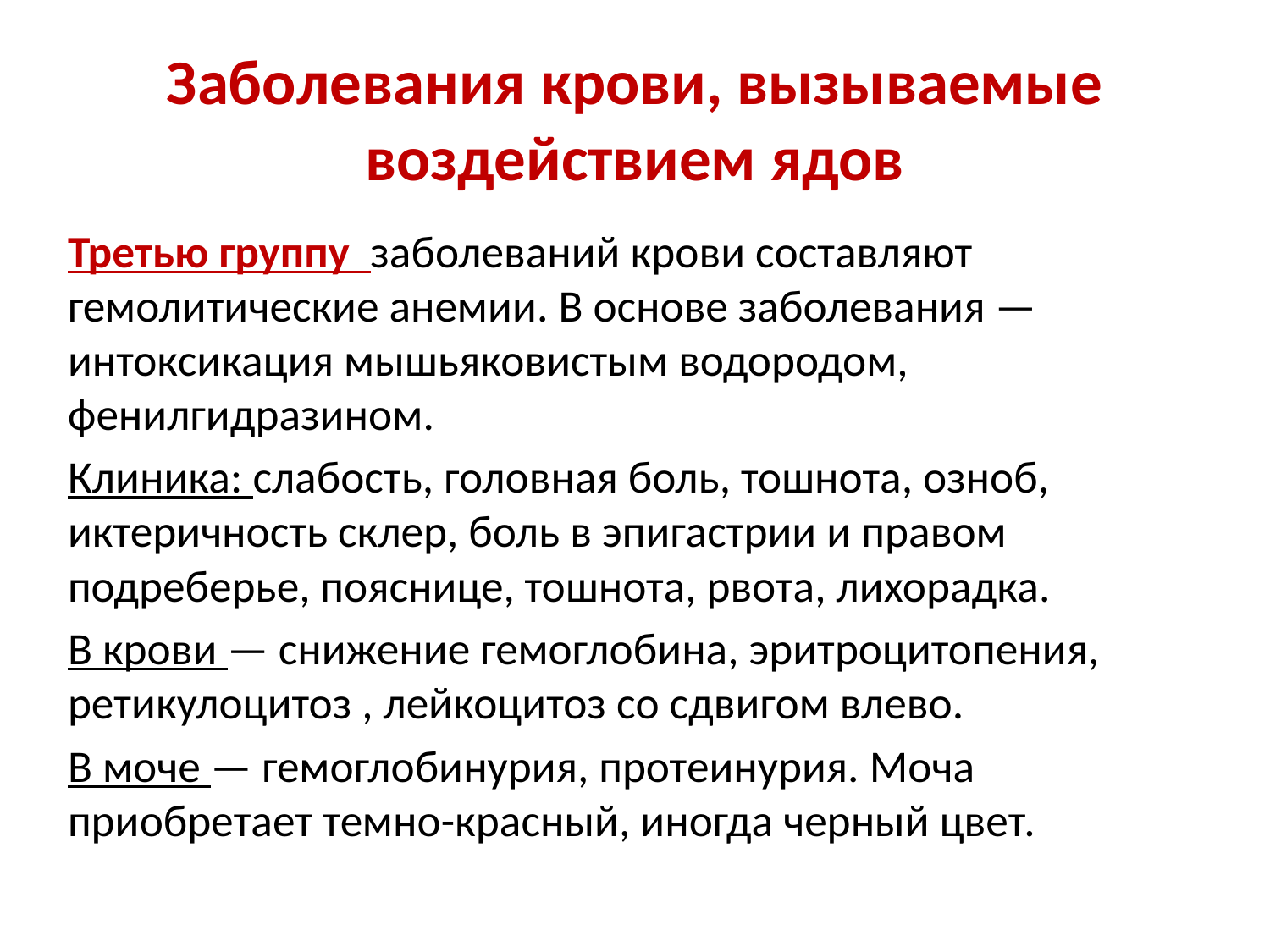

# Заболевания крови, вызываемые воздействием ядов
Третью группу  заболеваний крови составляют гемолитические анемии. В основе заболевания — интоксикация мышьяковистым водородом, фенилгидразином.
Клиника: слабость, головная боль, тошнота, озноб, иктеричность склер, боль в эпигастрии и правом подреберье, пояснице, тошнота, рвота, лихорадка.
В крови — снижение гемоглобина, эритроцитопения, ретикулоцитоз , лейкоцитоз со сдвигом влево.
В моче — гемоглобинурия, протеинурия. Моча приобретает темно-красный, иногда черный цвет.